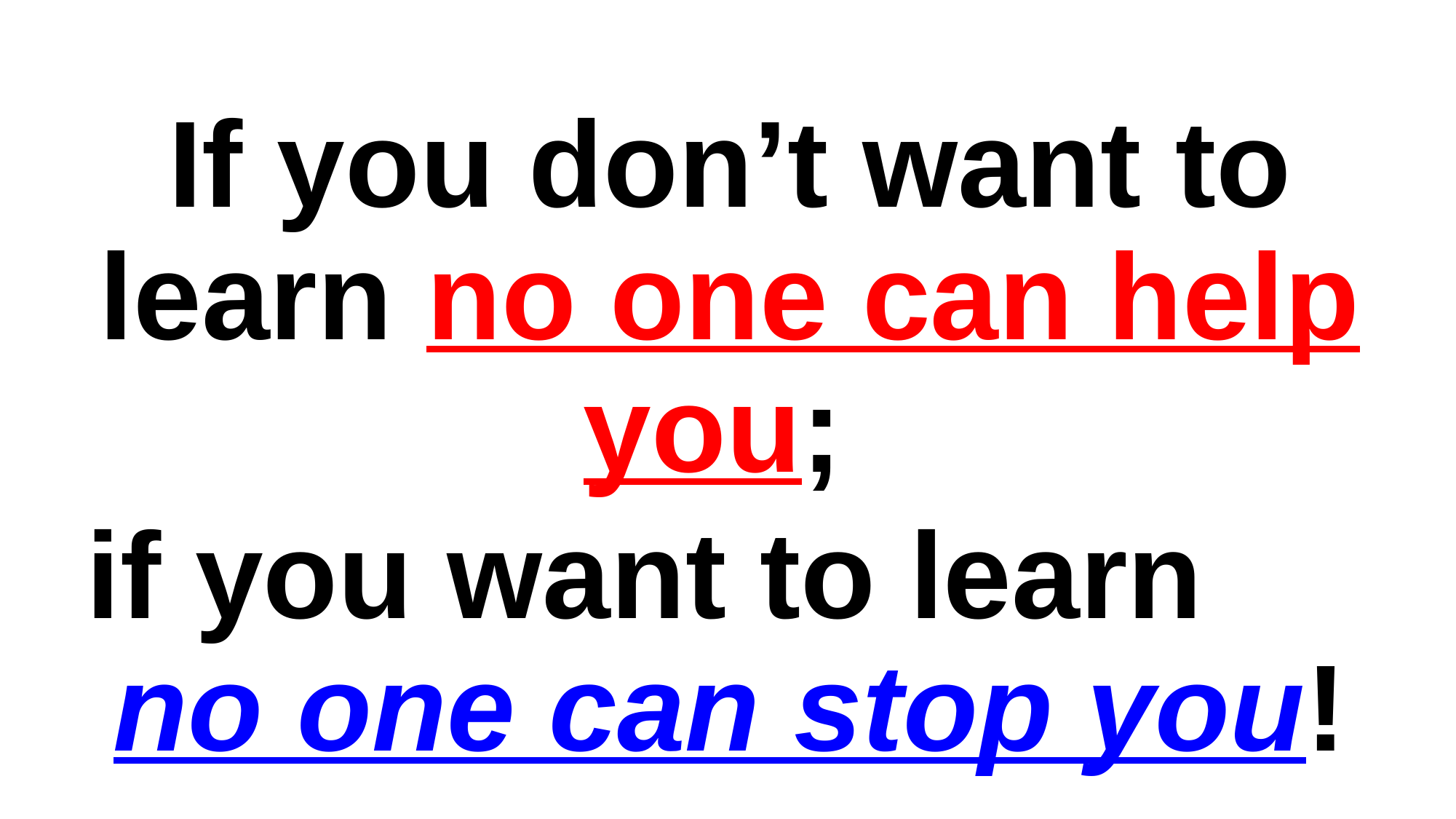

If you don’t want to learn no one can help you;
if you want to learn      no one can stop you!